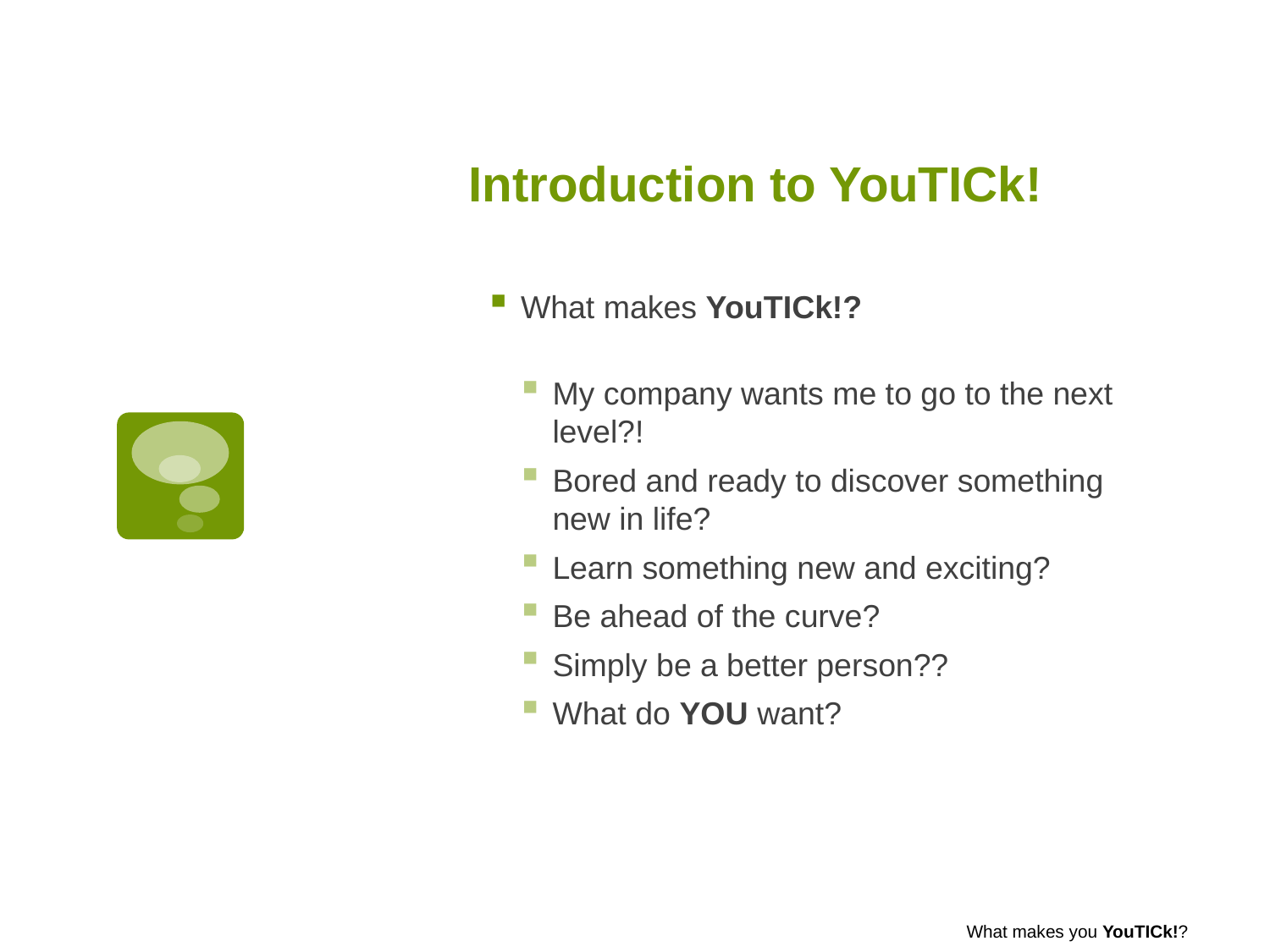

# Introduction to YouTICk!
What makes YouTICk!?
My company wants me to go to the next level?!
Bored and ready to discover something new in life?
Learn something new and exciting?
Be ahead of the curve?
Simply be a better person??
What do YOU want?

What makes you YouTICk!?